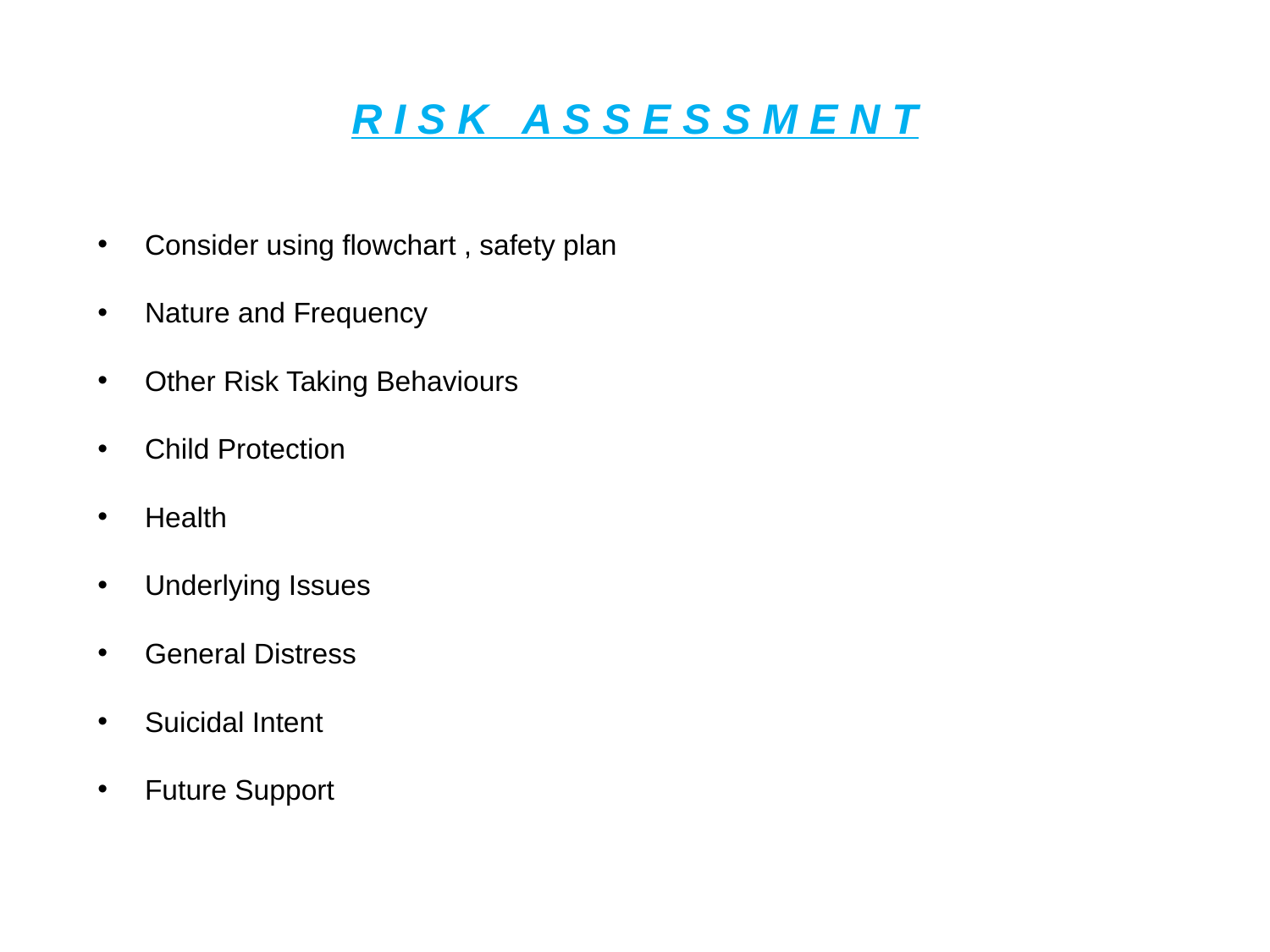

# R I S K   A S S E S S M E N T
Consider using flowchart , safety plan
Nature and Frequency
Other Risk Taking Behaviours
Child Protection
Health
Underlying Issues
General Distress
Suicidal Intent
Future Support